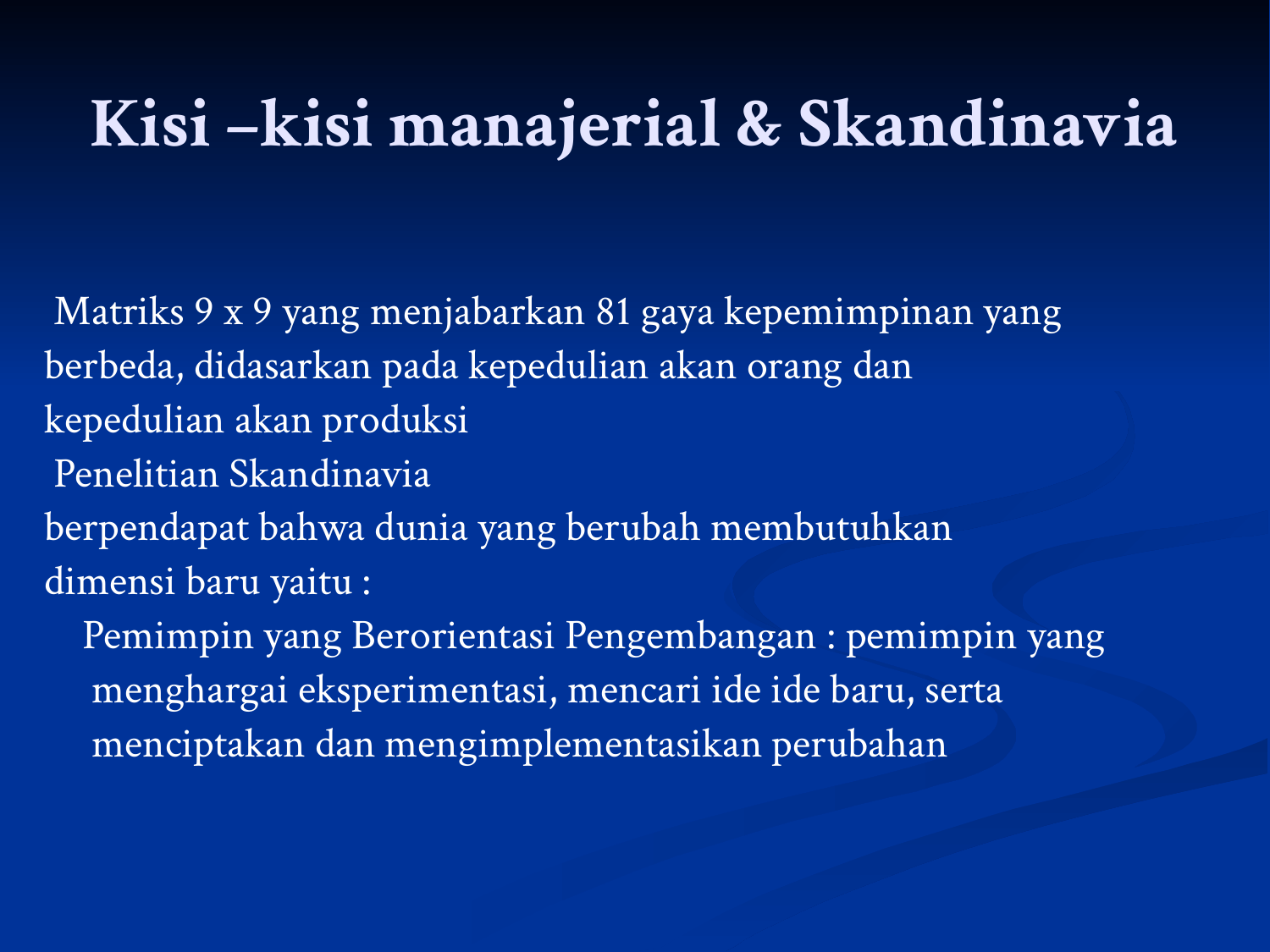

# Kisi –kisi manajerial & Skandinavia

 Matriks 9 x 9 yang menjabarkan 81 gaya kepemimpinan yang
berbeda, didasarkan pada kepedulian akan orang dan
kepedulian akan produksi
 Penelitian Skandinavia
berpendapat bahwa dunia yang berubah membutuhkan
dimensi baru yaitu :
    Pemimpin yang Berorientasi Pengembangan : pemimpin yang
     menghargai eksperimentasi, mencari ide ide baru, serta
     menciptakan dan mengimplementasikan perubahan